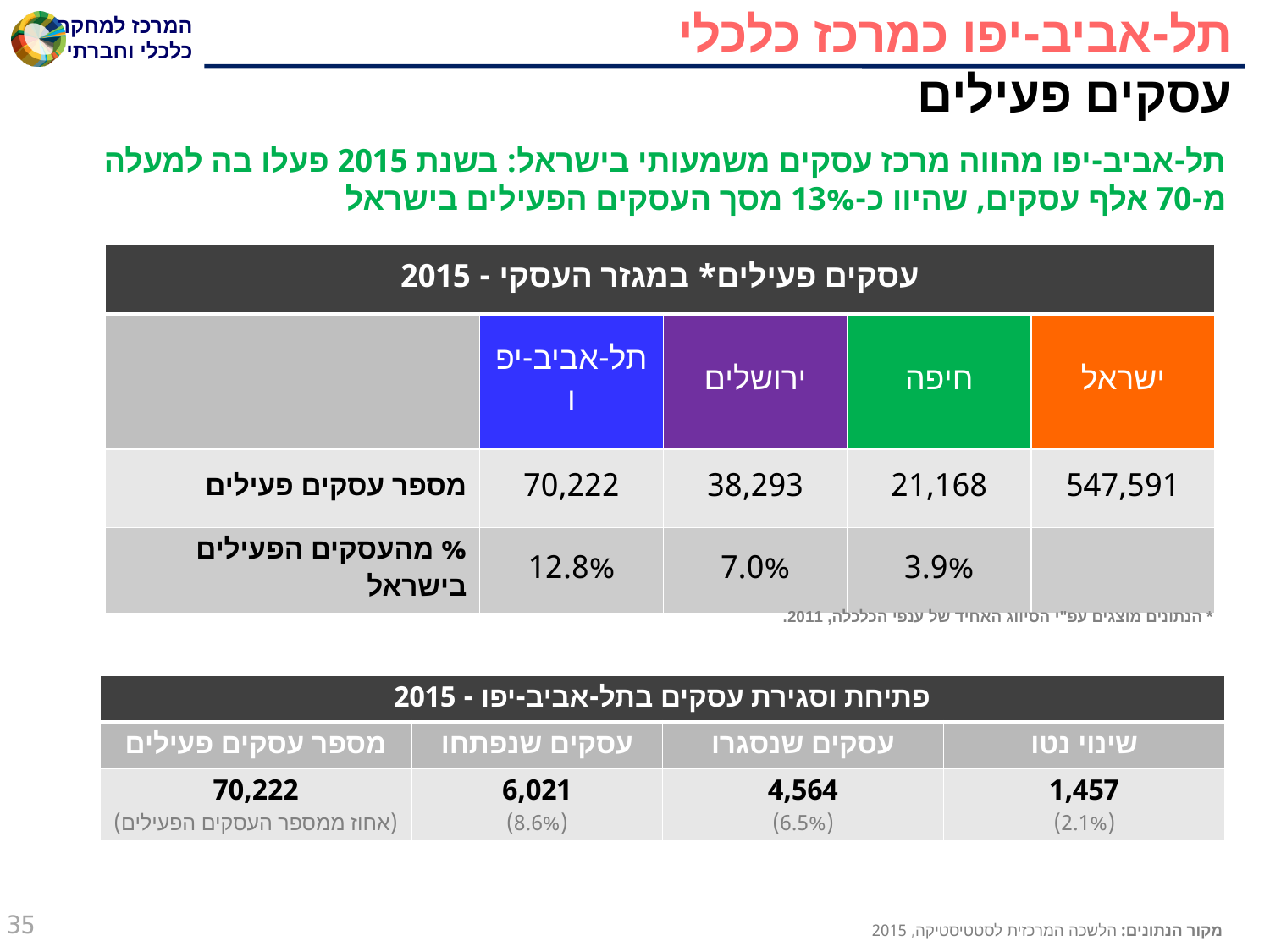

# תל-אביב-יפו כמרכז כלכלי
עסקים פעילים
תל-אביב-יפו מהווה מרכז עסקים משמעותי בישראל: בשנת 2015 פעלו בה למעלה מ-70 אלף עסקים, שהיוו כ-13% מסך העסקים הפעילים בישראל

| עסקים פעילים\* במגזר העסקי - 2015 |  |  |  |  |
| --- | --- | --- | --- | --- |
|  | תל-אביב-יפו | ירושלים | חיפה | ישראל |
| מספר עסקים פעילים | 70,222 | 38,293 | 21,168 | 547,591 |
| % מהעסקים הפעילים בישראל | 12.8% | 7.0% | 3.9% |  |
* הנתונים מוצגים עפ"י הסיווג האחיד של ענפי הכלכלה, 2011.

| פתיחת וסגירת עסקים בתל-אביב-יפו - 2015 |  |  |  |
| --- | --- | --- | --- |
| מספר עסקים פעילים | עסקים שנפתחו | עסקים שנסגרו | שינוי נטו |
| 70,222 (אחוז ממספר העסקים הפעילים) | 6,021 (8.6%) | 4,564 (6.5%) | 1,457 (2.1%) |
35
מקור הנתונים: הלשכה המרכזית לסטטיסטיקה, 2015